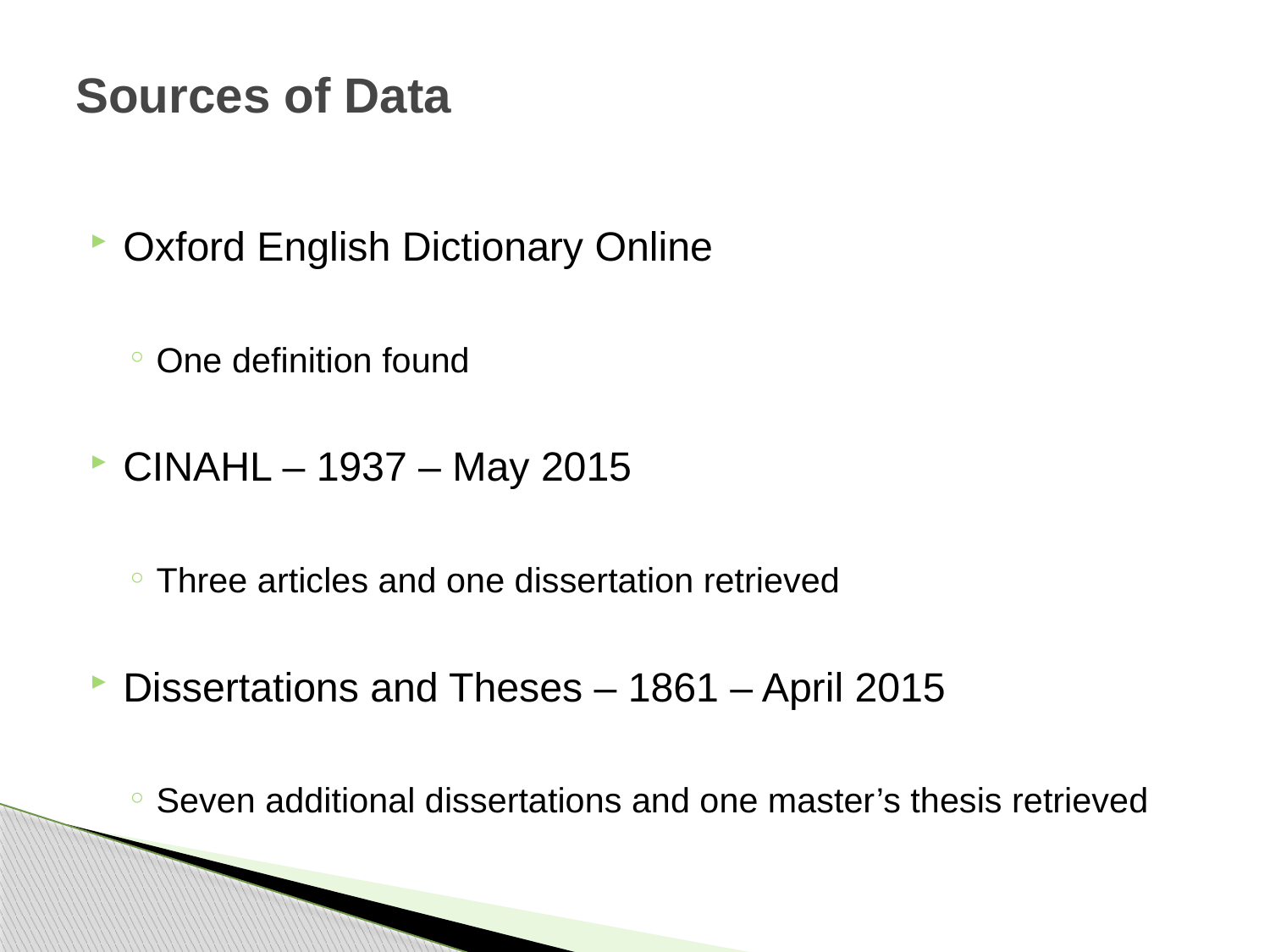

# Sources of Data

Oxford English Dictionary Online

One definition found

CINAHL – 1937 – May 2015

Three articles and one dissertation retrieved

Dissertations and Theses – 1861 – April 2015

Seven additional dissertations and one master’s thesis retrieved